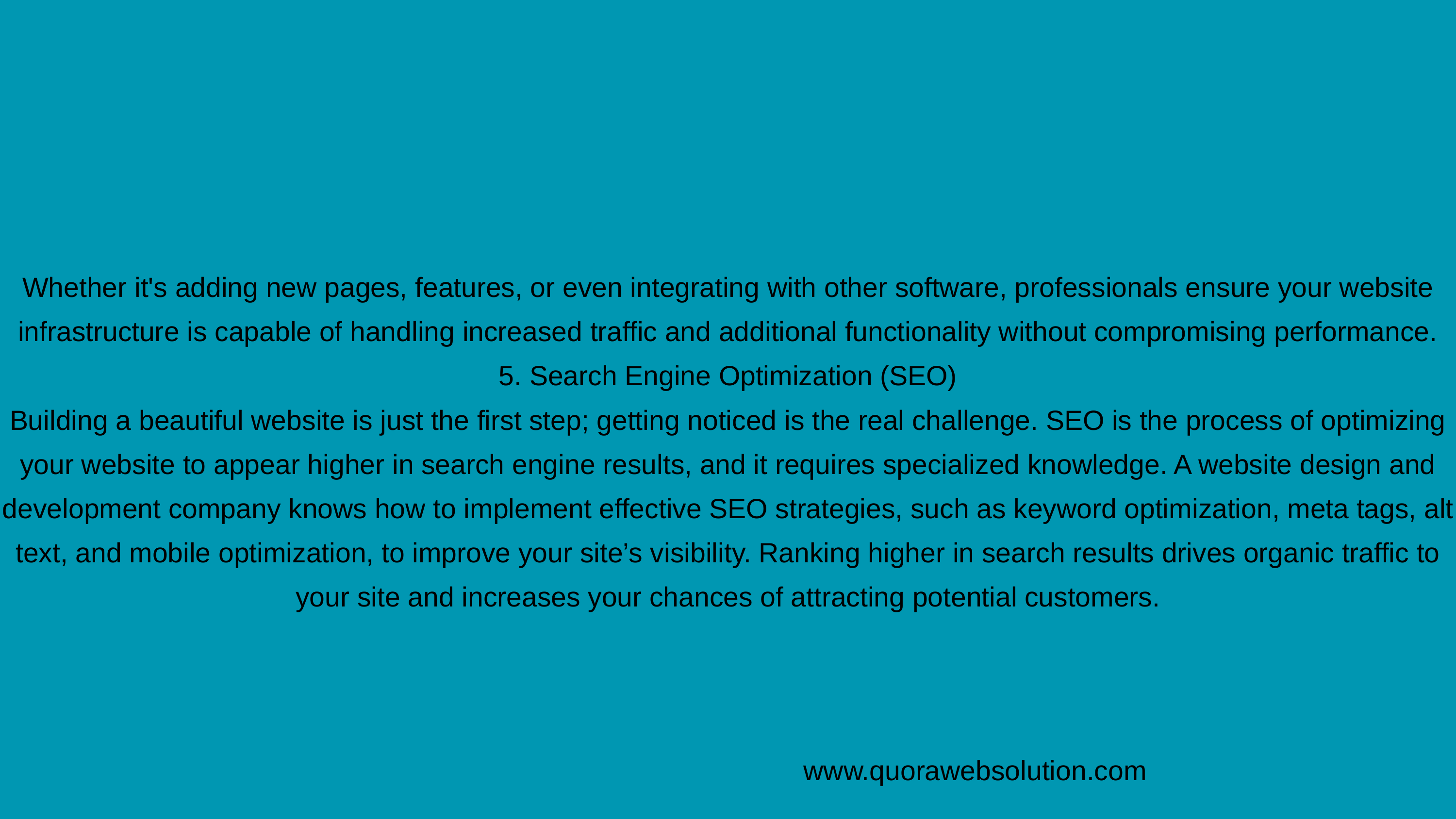

Whether it's adding new pages, features, or even integrating with other software, professionals ensure your website infrastructure is capable of handling increased traffic and additional functionality without compromising performance.
5. Search Engine Optimization (SEO)
Building a beautiful website is just the first step; getting noticed is the real challenge. SEO is the process of optimizing your website to appear higher in search engine results, and it requires specialized knowledge. A website design and development company knows how to implement effective SEO strategies, such as keyword optimization, meta tags, alt text, and mobile optimization, to improve your site’s visibility. Ranking higher in search results drives organic traffic to your site and increases your chances of attracting potential customers.
www.quorawebsolution.com